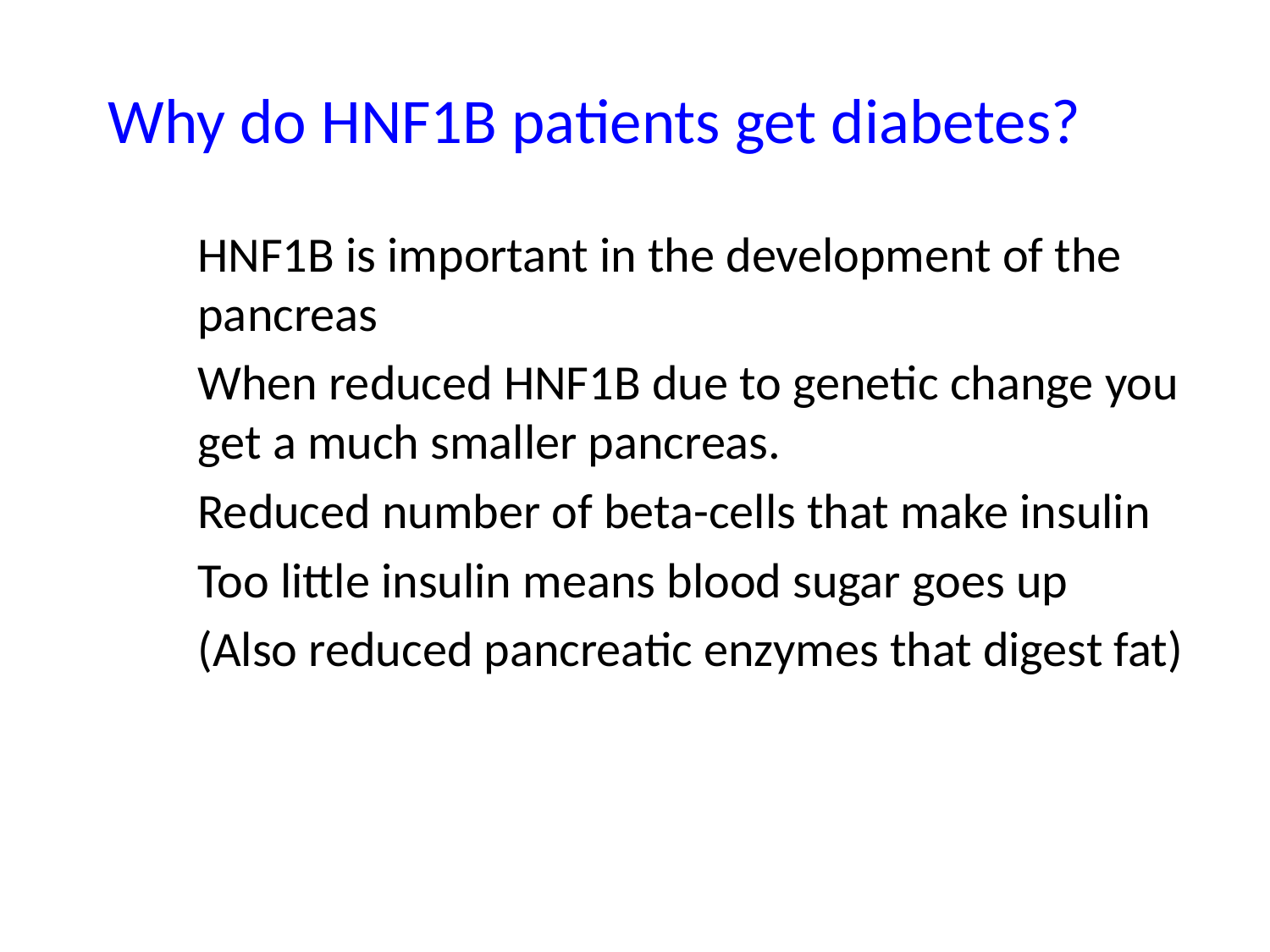

# Why do HNF1B patients get diabetes?
HNF1B is important in the development of the pancreas
When reduced HNF1B due to genetic change you get a much smaller pancreas.
Reduced number of beta-cells that make insulin
Too little insulin means blood sugar goes up
(Also reduced pancreatic enzymes that digest fat)